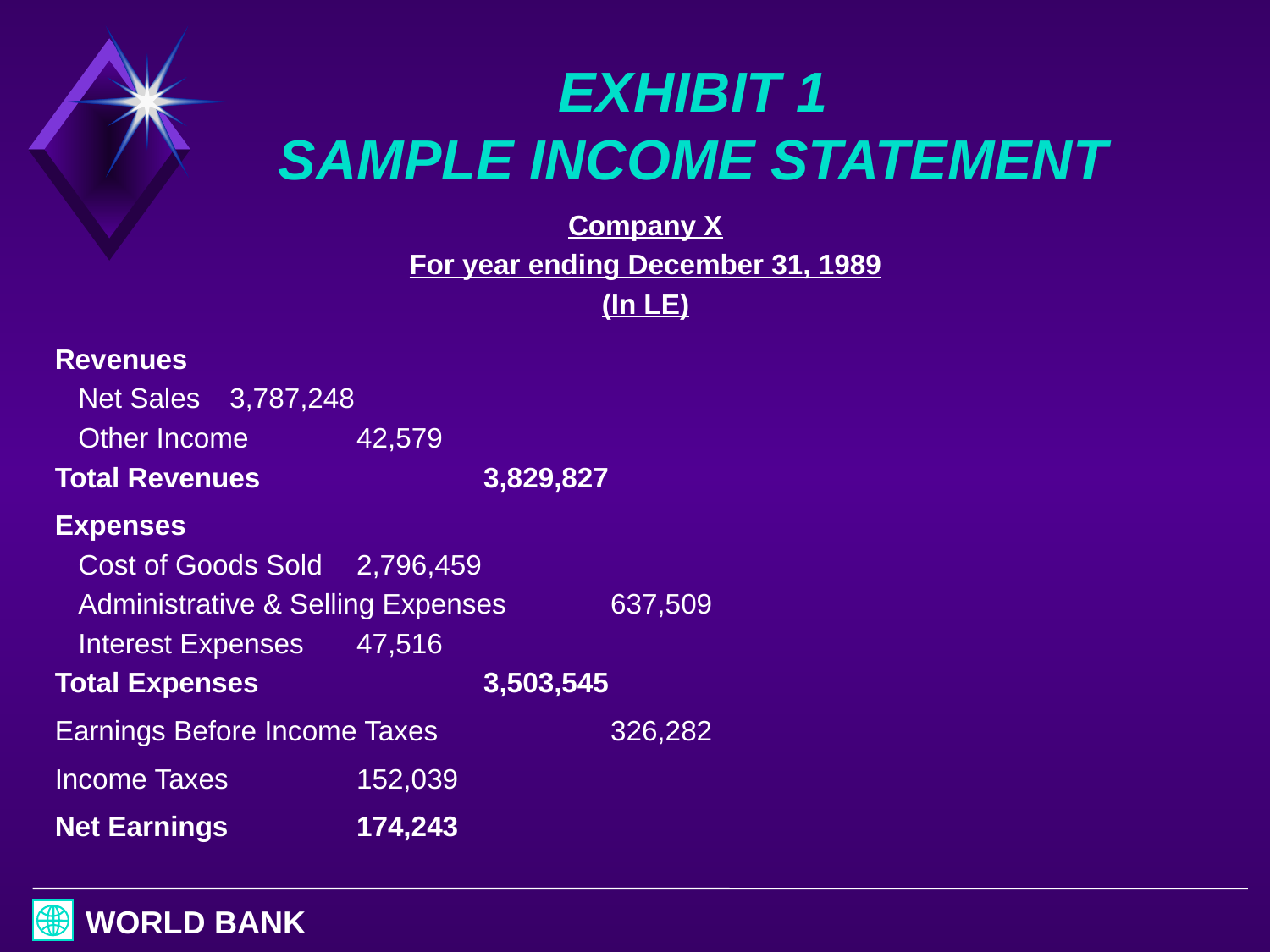

EXHIBIT 1
SAMPLE INCOME STATEMENT
Company X
For year ending December 31, 1989
(In LE)
Revenues
   Net Sales	3,787,248
   Other Income	42,579
Total Revenues		3,829,827
Expenses
   Cost of Goods Sold	2,796,459
   Administrative & Selling Expenses	637,509
   Interest Expenses	47,516
Total Expenses		3,503,545
Earnings Before Income Taxes		326,282
Income Taxes		152,039
Net Earnings		174,243